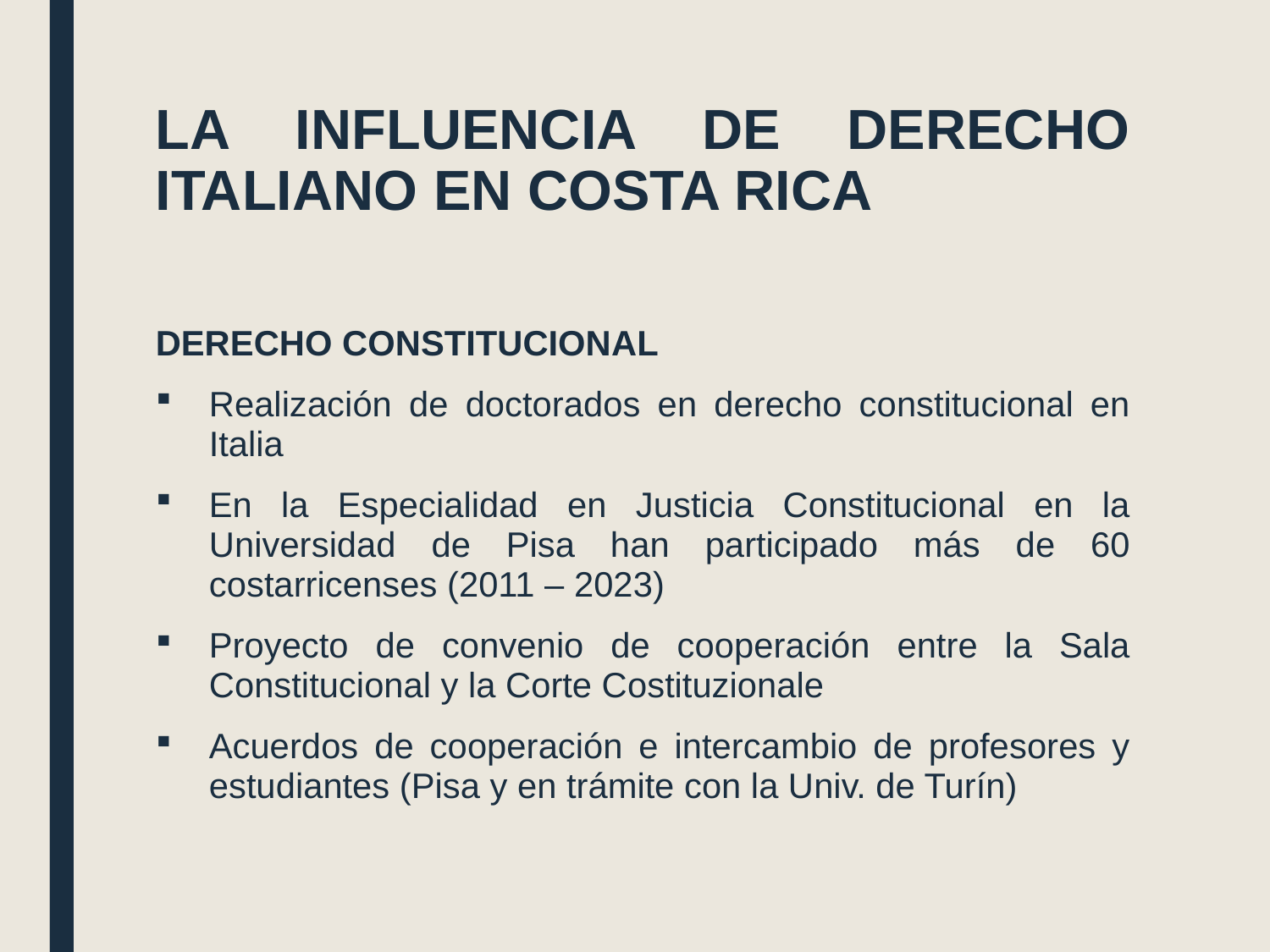

# LA INFLUENCIA DE DERECHO ITALIANO EN COSTA RICA
DERECHO CONSTITUCIONAL
Realización de doctorados en derecho constitucional en Italia
En la Especialidad en Justicia Constitucional en la Universidad de Pisa han participado más de 60 costarricenses (2011 – 2023)
Proyecto de convenio de cooperación entre la Sala Constitucional y la Corte Costituzionale
Acuerdos de cooperación e intercambio de profesores y estudiantes (Pisa y en trámite con la Univ. de Turín)